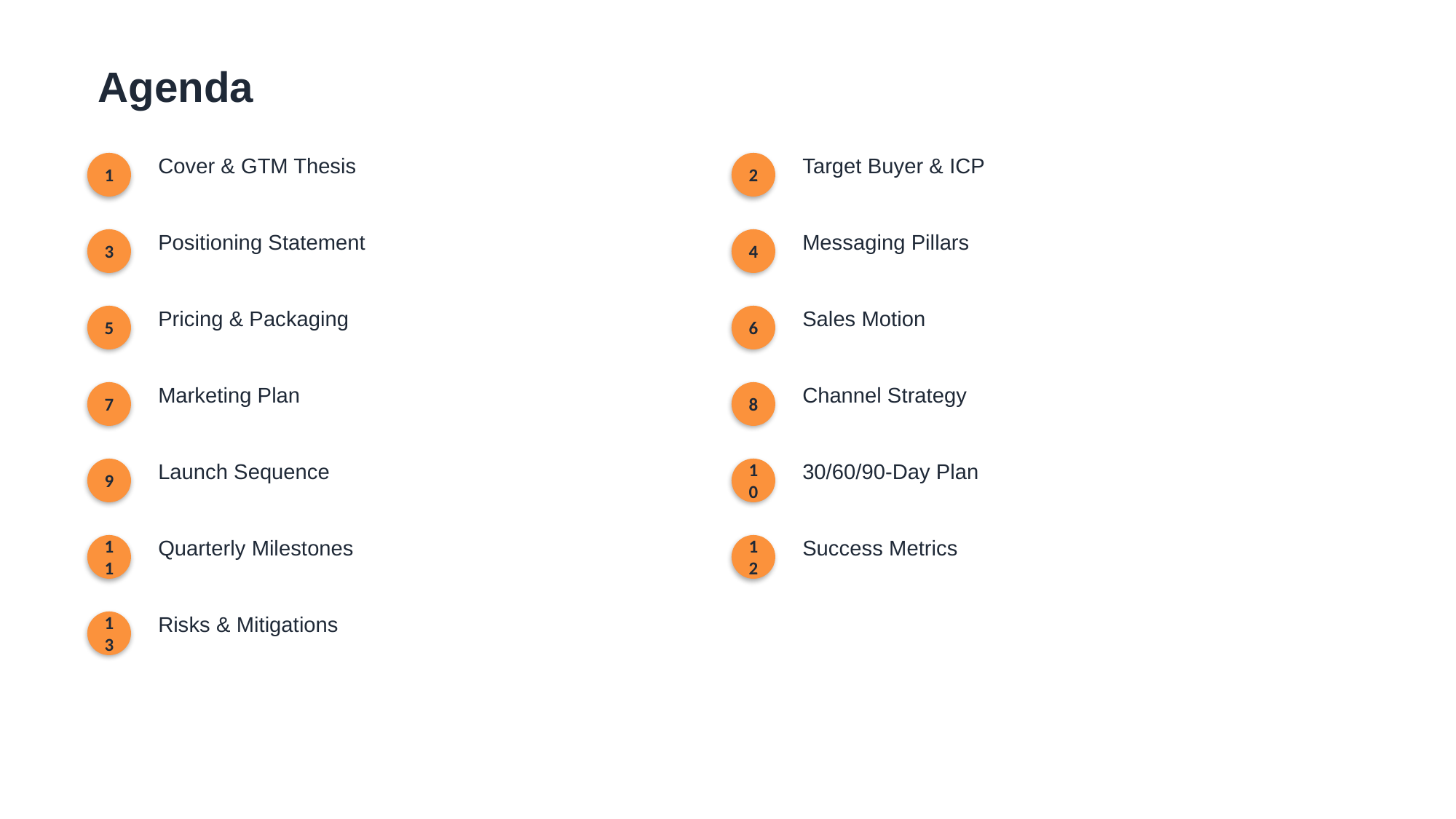

Agenda
Cover & GTM Thesis
Target Buyer & ICP
1
2
Positioning Statement
Messaging Pillars
3
4
Pricing & Packaging
Sales Motion
5
6
Marketing Plan
Channel Strategy
7
8
Launch Sequence
30/60/90-Day Plan
9
10
Quarterly Milestones
Success Metrics
11
12
Risks & Mitigations
13